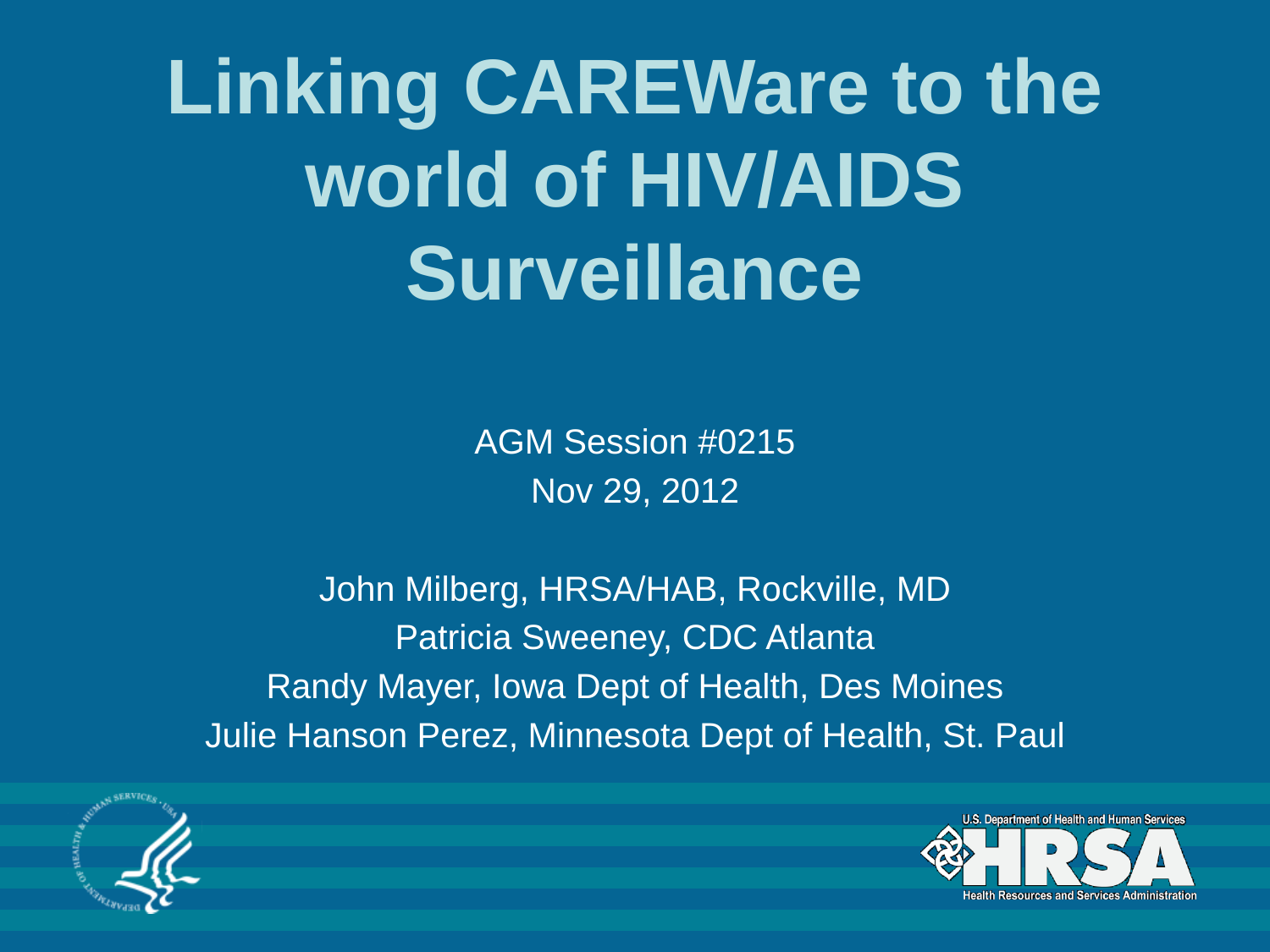

# Linking CAREWare to the world of HIV/AIDS Surveillance
AGM Session #0215
Nov 29, 2012

John Milberg, HRSA/HAB, Rockville, MD
Patricia Sweeney, CDC Atlanta
Randy Mayer, Iowa Dept of Health, Des Moines
Julie Hanson Perez, Minnesota Dept of Health, St. Paul